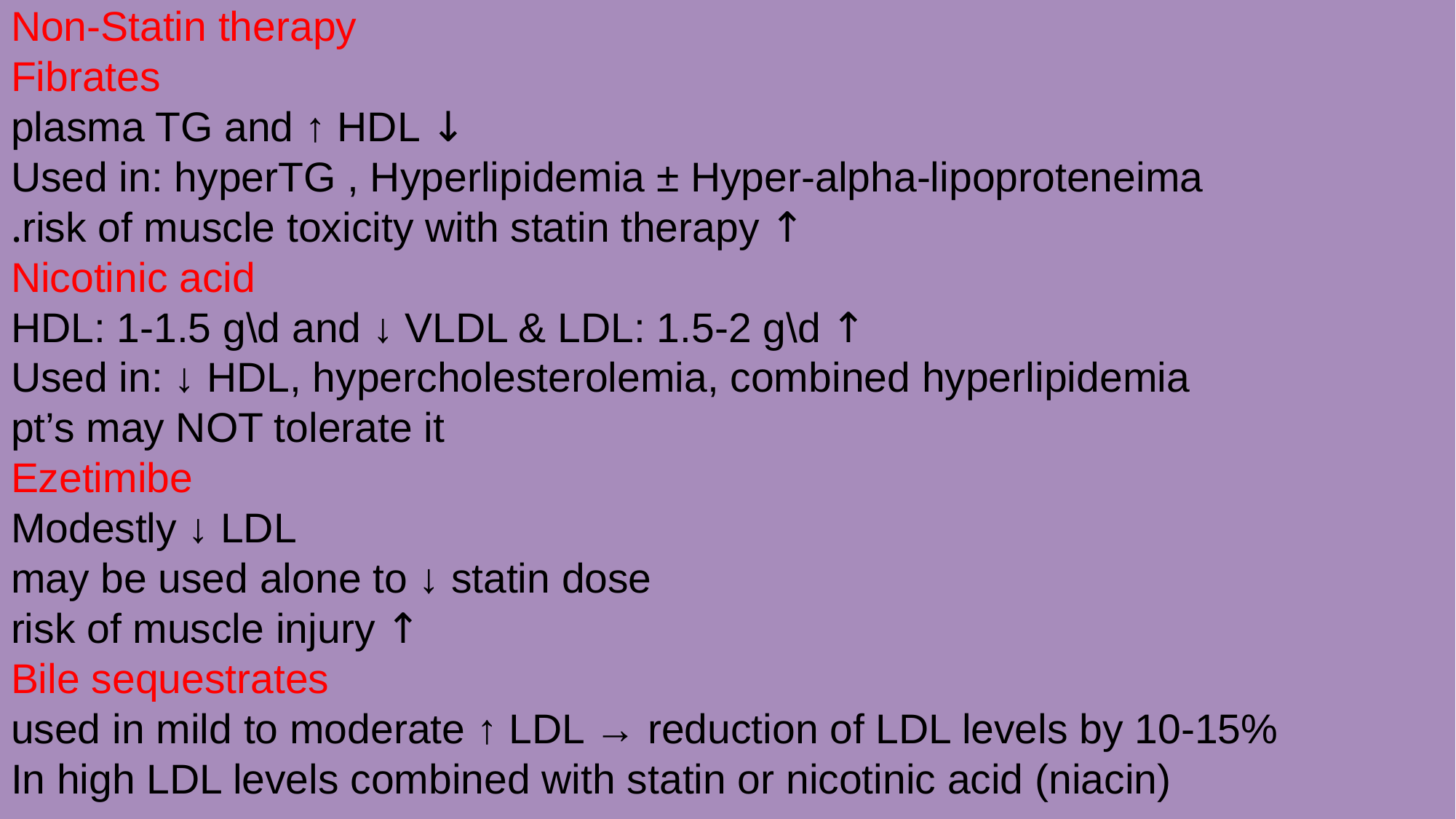

Non-Statin therapy
Fibrates
↓ plasma TG and ↑ HDL
Used in: hyperTG , Hyperlipidemia ± Hyper-alpha-lipoproteneima
↑ risk of muscle toxicity with statin therapy.
Nicotinic acid
↑ HDL: 1-1.5 g\d and ↓ VLDL & LDL: 1.5-2 g\d
Used in: ↓ HDL, hypercholesterolemia, combined hyperlipidemia
pt’s may NOT tolerate it
Ezetimibe
Modestly ↓ LDL
may be used alone to ↓ statin dose
↑ risk of muscle injury
Bile sequestrates
used in mild to moderate ↑ LDL → reduction of LDL levels by 10-15%
In high LDL levels combined with statin or nicotinic acid (niacin)
#